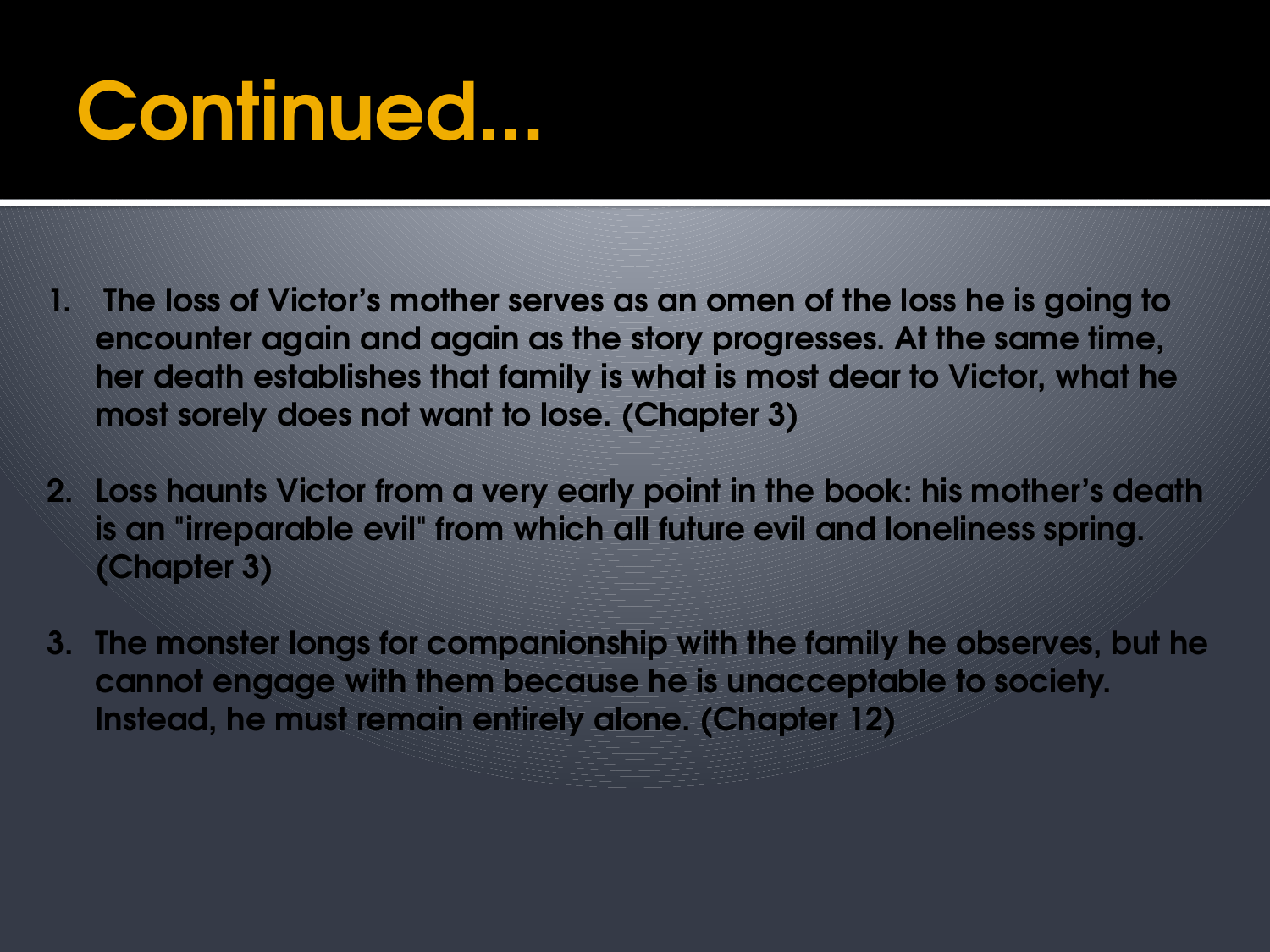

# Continued...

 The loss of Victor’s mother serves as an omen of the loss he is going to encounter again and again as the story progresses. At the same time, her death establishes that family is what is most dear to Victor, what he most sorely does not want to lose. (Chapter 3)

Loss haunts Victor from a very early point in the book: his mother’s death is an "irreparable evil" from which all future evil and loneliness spring. (Chapter 3)

The monster longs for companionship with the family he observes, but he cannot engage with them because he is unacceptable to society. Instead, he must remain entirely alone. (Chapter 12)